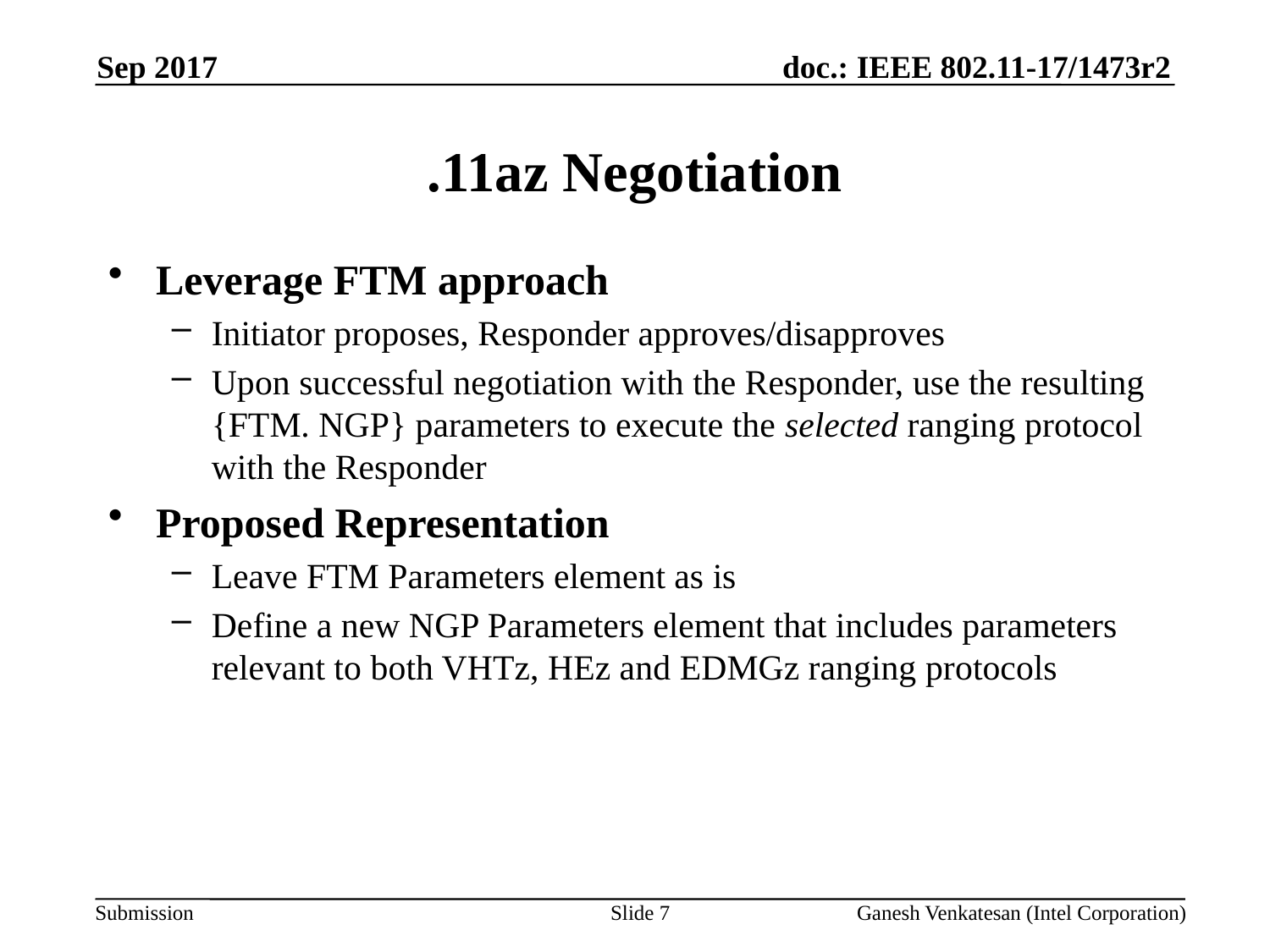

Sep 2017
# .11az Negotiation
Leverage FTM approach
Initiator proposes, Responder approves/disapproves
Upon successful negotiation with the Responder, use the resulting {FTM. NGP} parameters to execute the selected ranging protocol with the Responder
Proposed Representation
Leave FTM Parameters element as is
Define a new NGP Parameters element that includes parameters relevant to both VHTz, HEz and EDMGz ranging protocols
Slide 7
Ganesh Venkatesan (Intel Corporation)